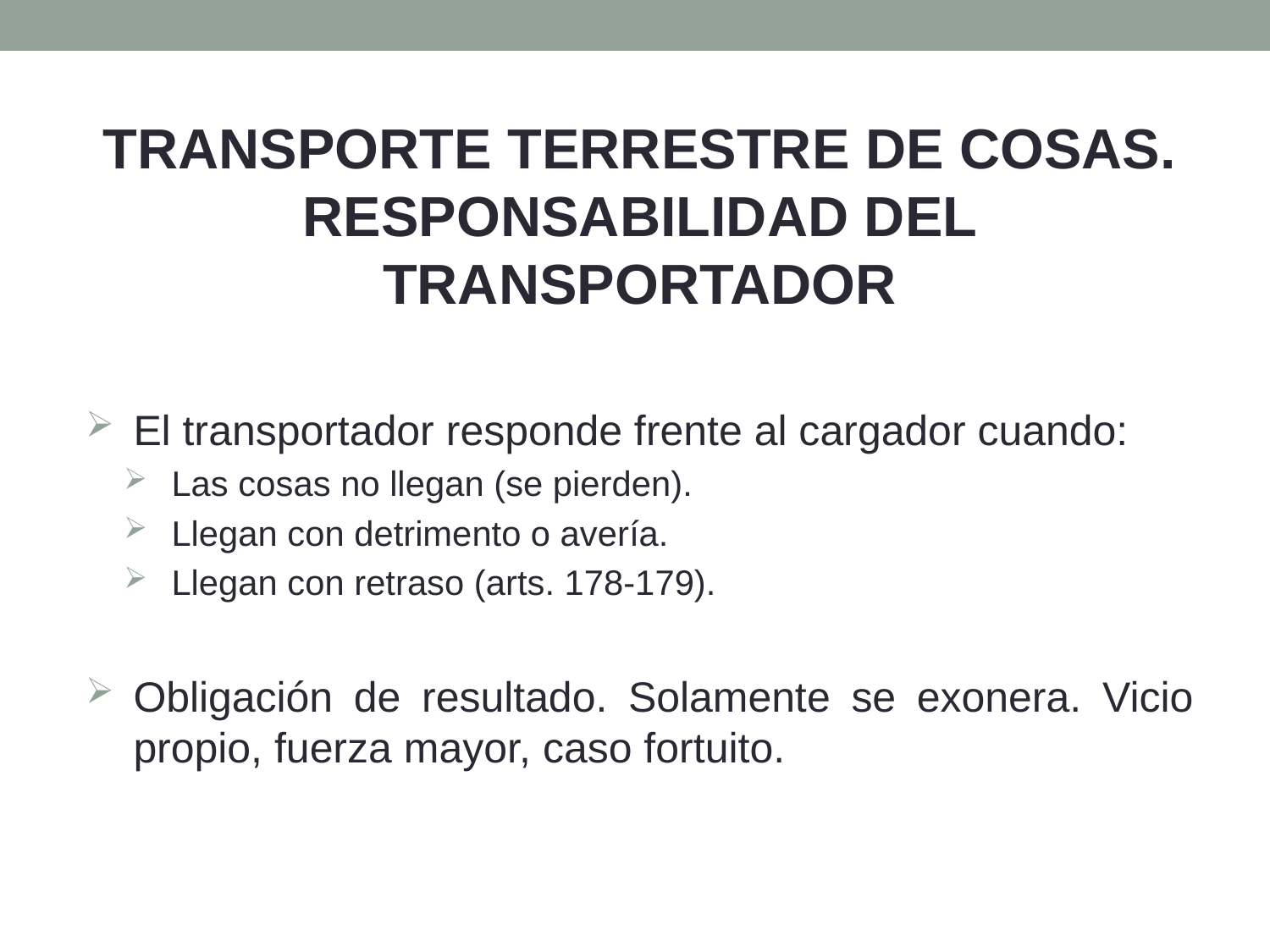

TRANSPORTE TERRESTRE DE COSAS. RESPONSABILIDAD DEL TRANSPORTADOR

El transportador responde frente al cargador cuando:
Las cosas no llegan (se pierden).
Llegan con detrimento o avería.
Llegan con retraso (arts. 178-179).

Obligación de resultado. Solamente se exonera. Vicio propio, fuerza mayor, caso fortuito.